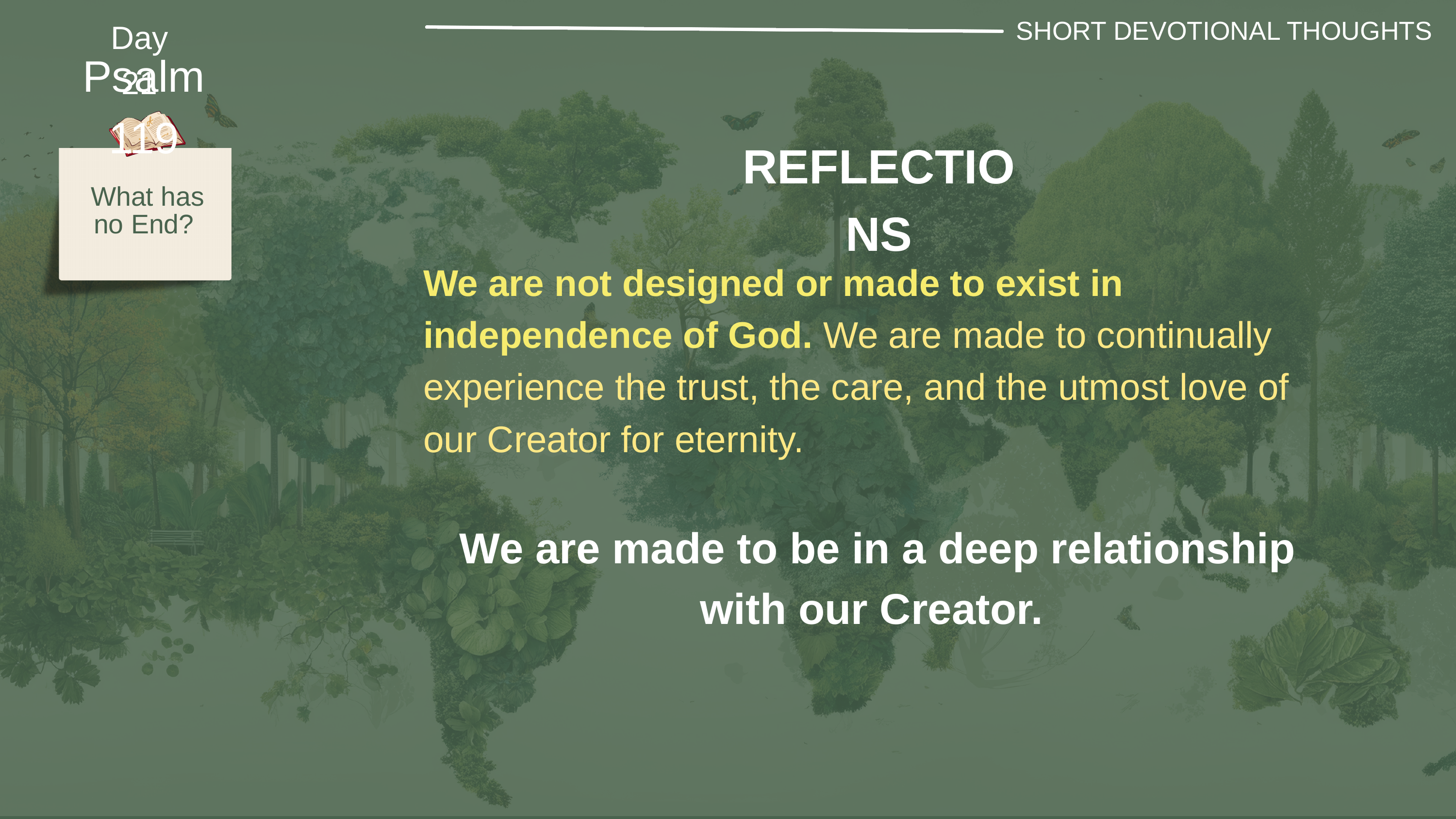

SHORT DEVOTIONAL THOUGHTS
Day 21

Psalm 119

REFLECTIONS

 What has no End?
We are not designed or made to exist in independence of God. We are made to continually experience the trust, the care, and the utmost love of our Creator for eternity.

We are made to be in a deep relationship with our Creator.